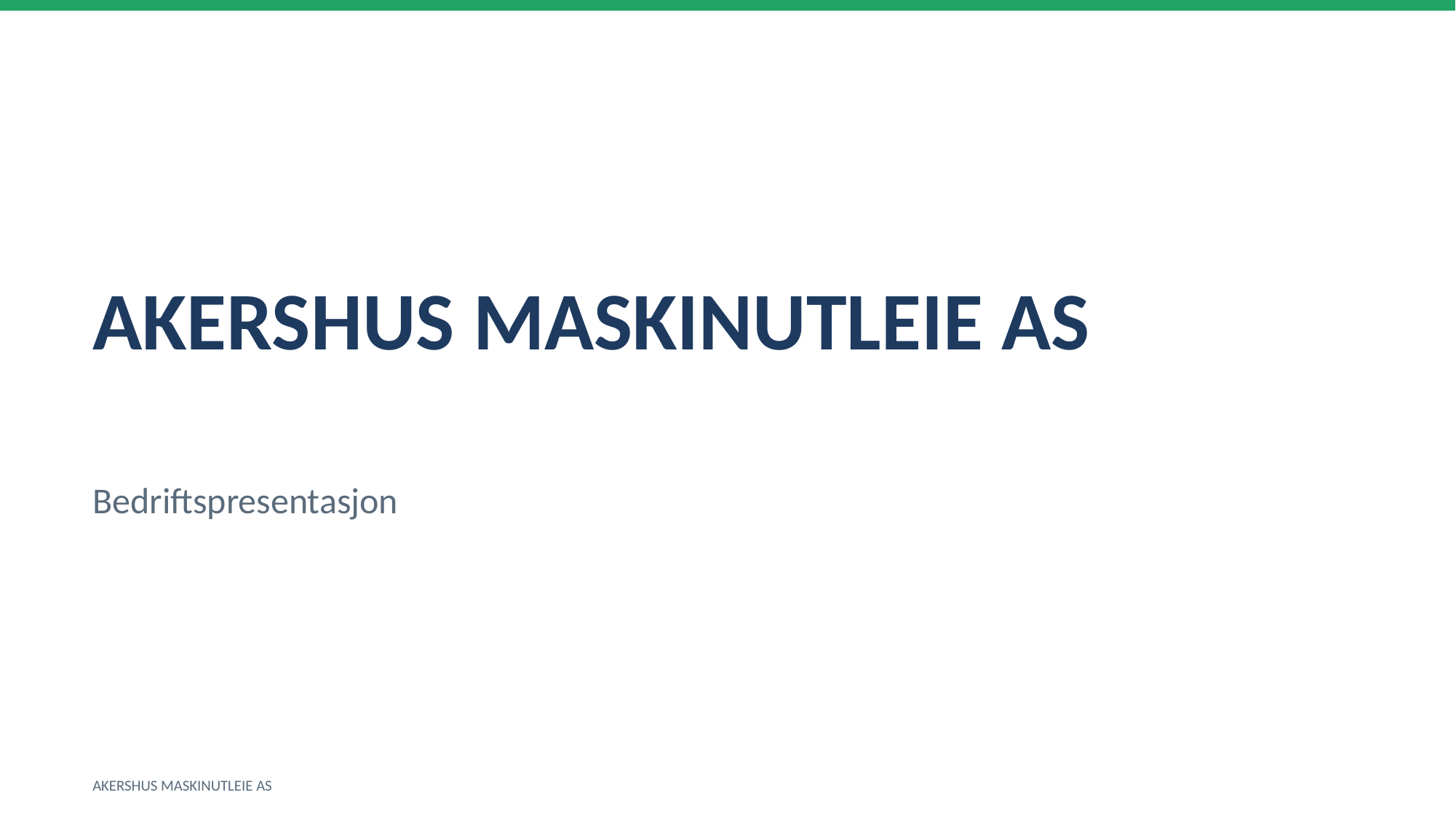

AKERSHUS MASKINUTLEIE AS
Bedriftspresentasjon
AKERSHUS MASKINUTLEIE AS